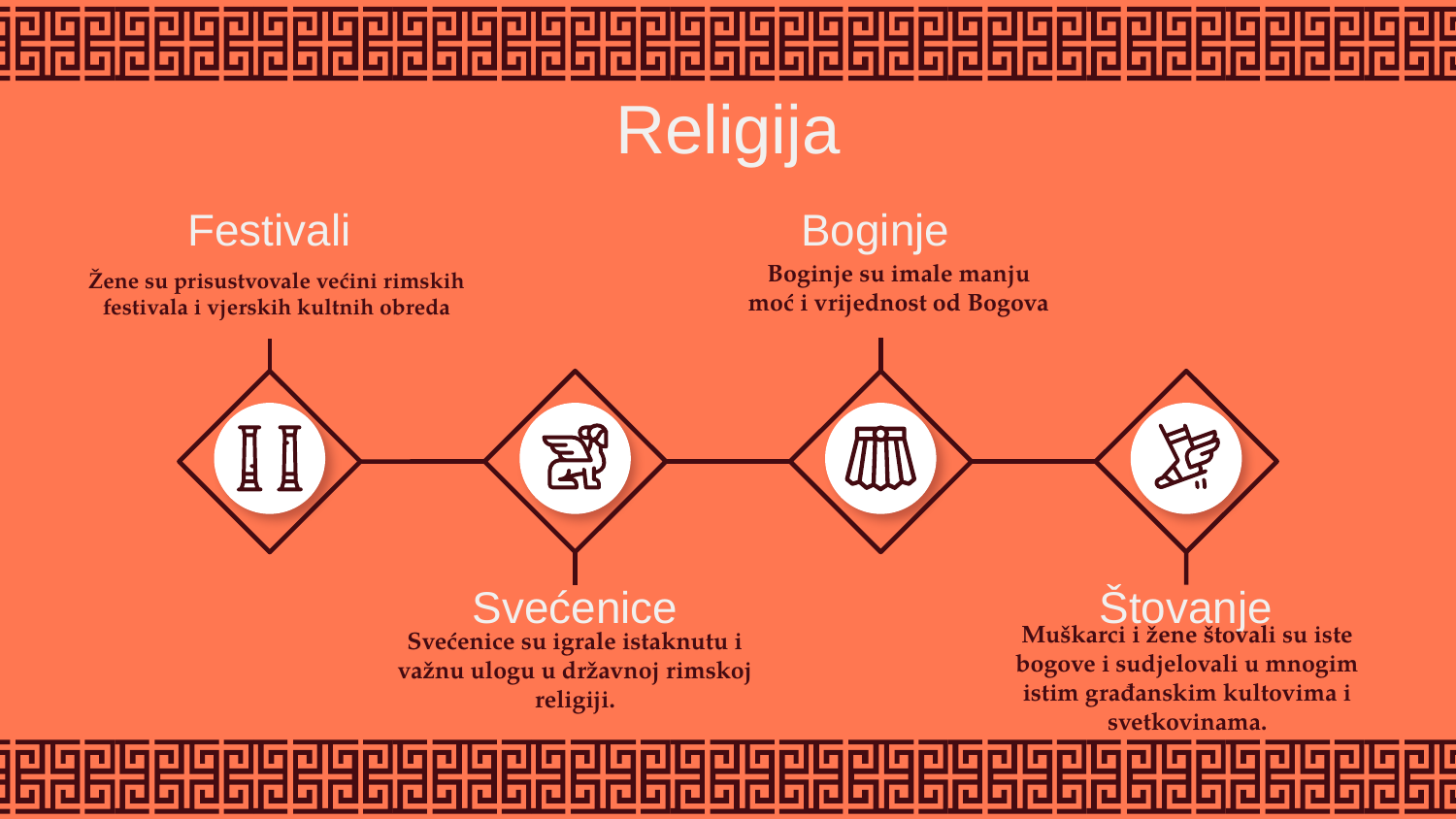

# Religija
Boginje
Festivali
Boginje su imale manju moć i vrijednost od Bogova
Žene su prisustvovale većini rimskih festivala i vjerskih kultnih obreda

Svećenice
Štovanje
Svećenice su igrale istaknutu i važnu ulogu u državnoj rimskoj religiji.
Muškarci i žene štovali su iste bogove i sudjelovali u mnogim istim građanskim kultovima i svetkovinama.